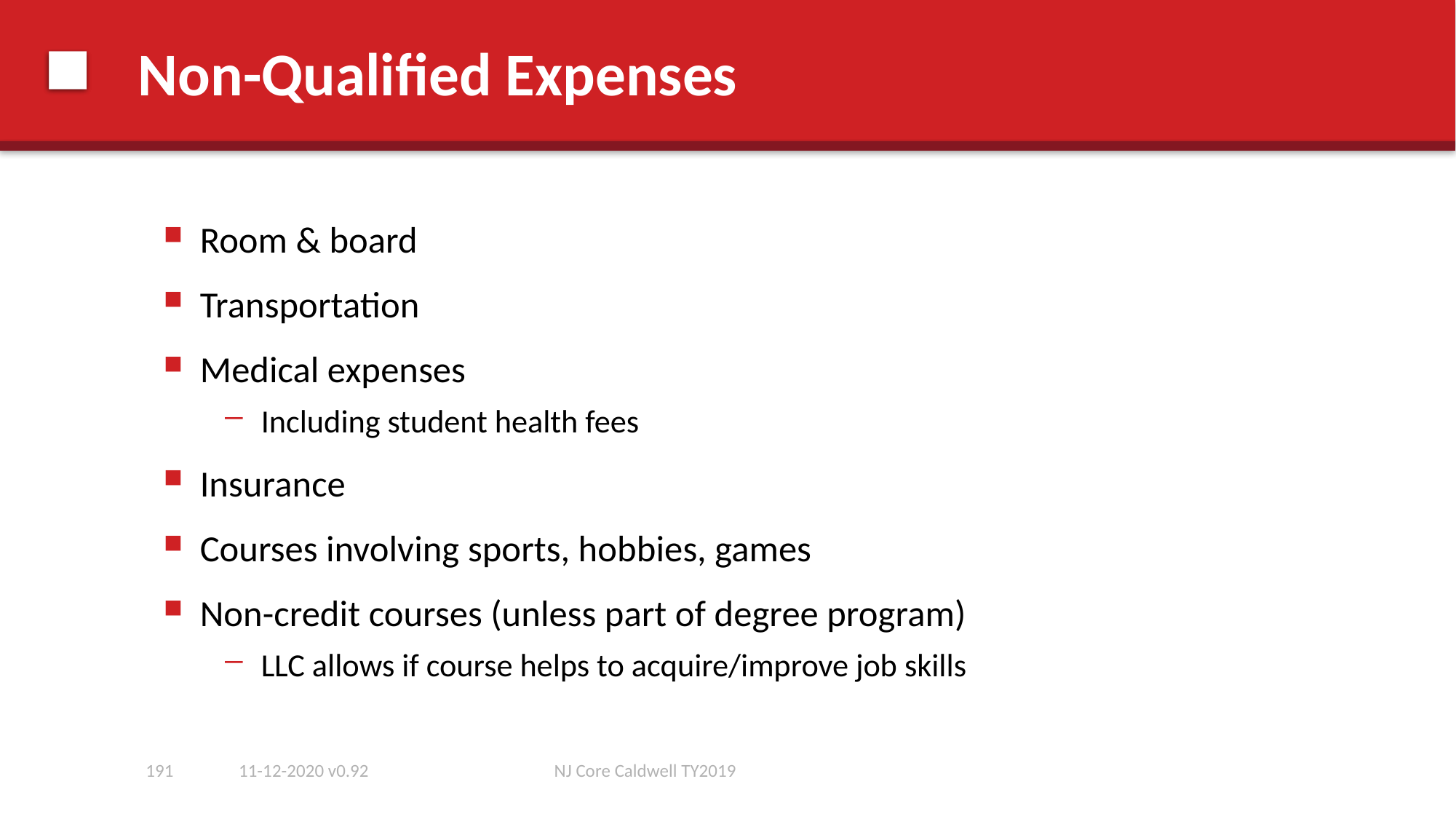

# Non-Qualified Expenses
Room & board
Transportation
Medical expenses
Including student health fees
Insurance
Courses involving sports, hobbies, games
Non-credit courses (unless part of degree program)
LLC allows if course helps to acquire/improve job skills

191
11-12-2020 v0.92
NJ Core Caldwell TY2019